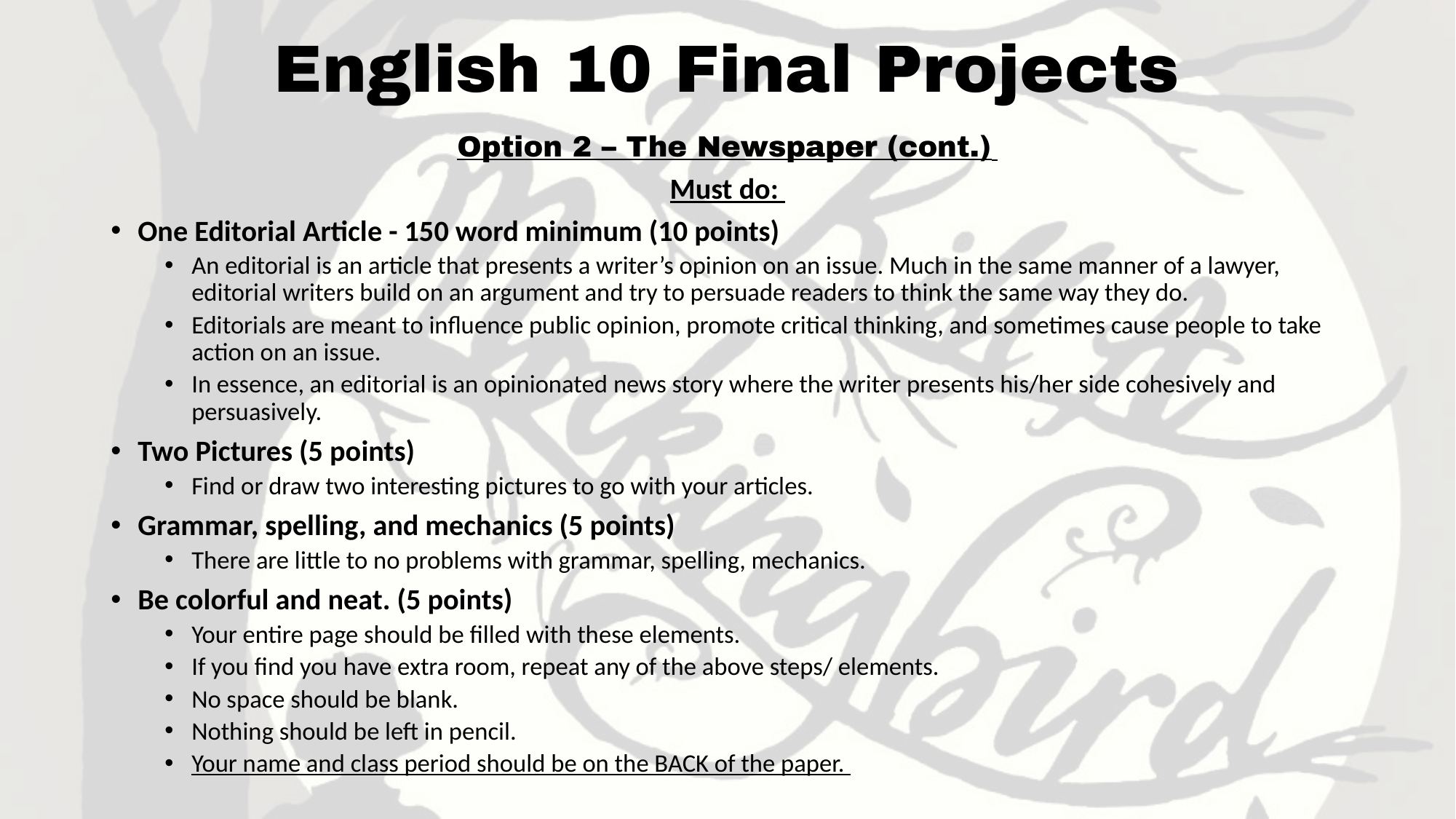

# English 10 Final Projects
Option 2 – The Newspaper (cont.)
Must do:
One Editorial Article - 150 word minimum (10 points)
An editorial is an article that presents a writer’s opinion on an issue. Much in the same manner of a lawyer, editorial writers build on an argument and try to persuade readers to think the same way they do.
Editorials are meant to influence public opinion, promote critical thinking, and sometimes cause people to take action on an issue.
In essence, an editorial is an opinionated news story where the writer presents his/her side cohesively and persuasively.
Two Pictures (5 points)
Find or draw two interesting pictures to go with your articles.
Grammar, spelling, and mechanics (5 points)
There are little to no problems with grammar, spelling, mechanics.
Be colorful and neat. (5 points)
Your entire page should be filled with these elements.
If you find you have extra room, repeat any of the above steps/ elements.
No space should be blank.
Nothing should be left in pencil.
Your name and class period should be on the BACK of the paper.